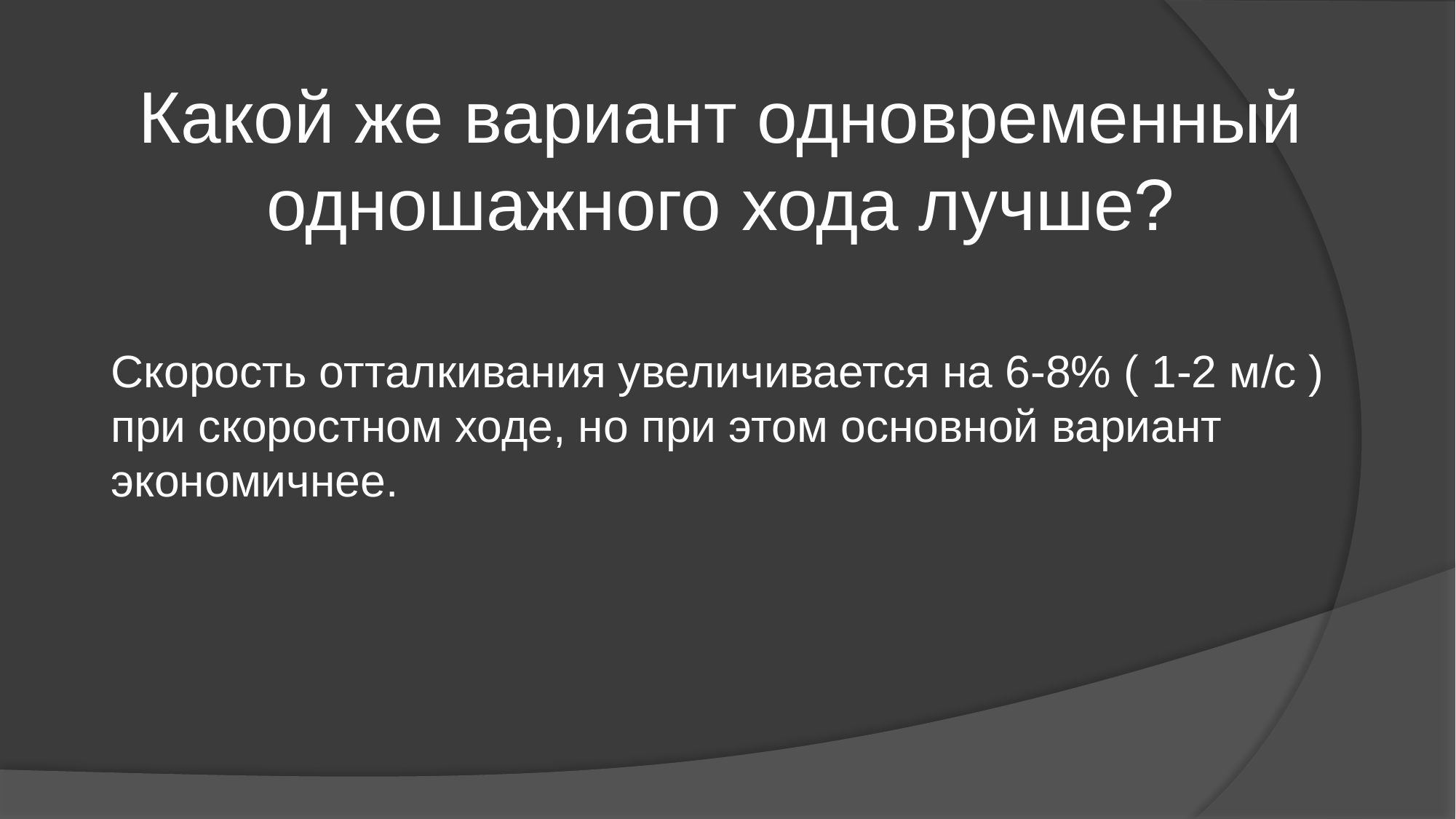

# Какой же вариант одновременный одношажного хода лучше?
Скорость отталкивания увеличивается на 6-8% ( 1-2 м/с ) при скоростном ходе, но при этом основной вариант экономичнее.